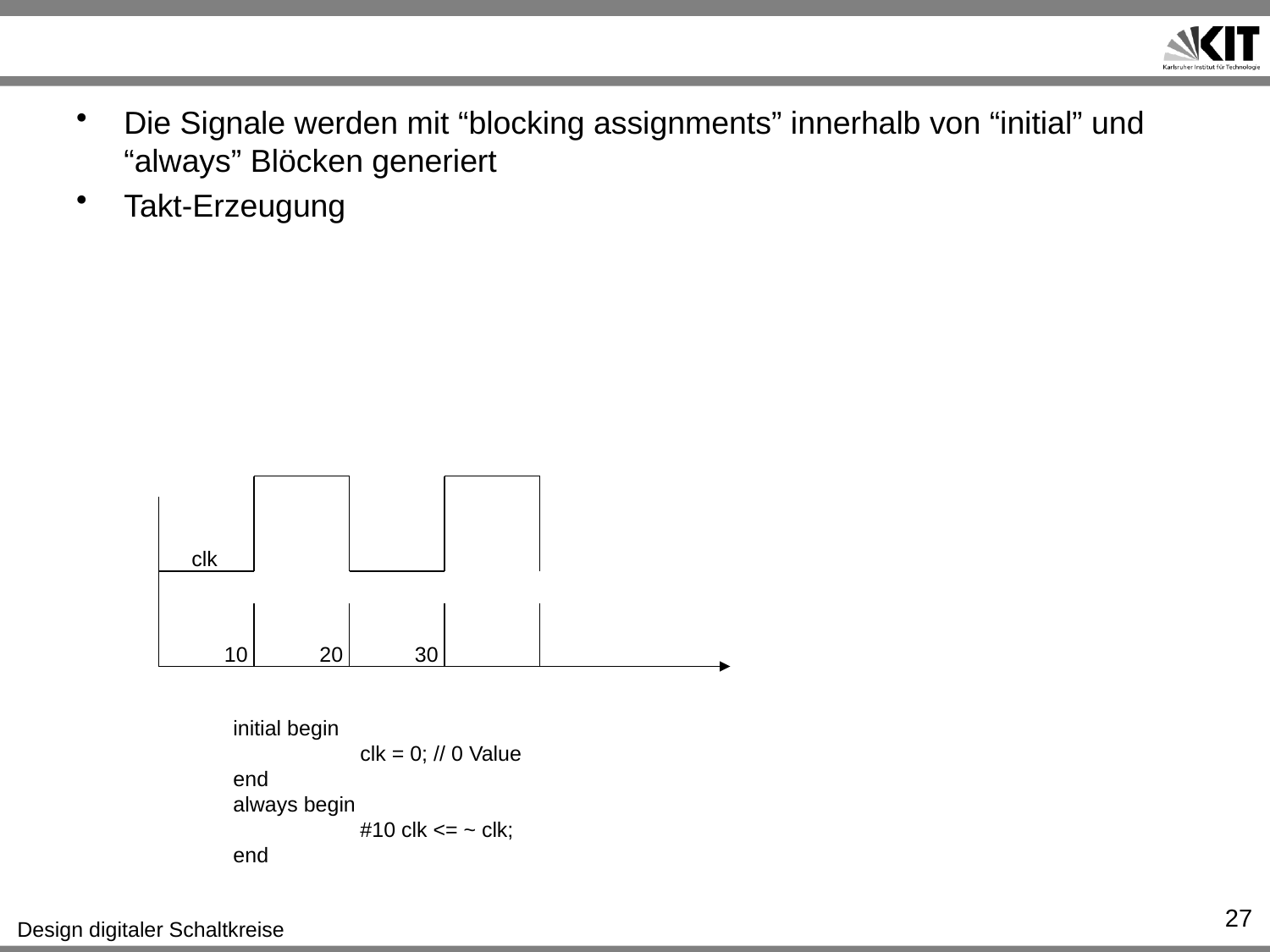

#
Die Signale werden mit “blocking assignments” innerhalb von “initial” und “always” Blöcken generiert
Takt-Erzeugung
clk
10
20
30
initial begin
	clk = 0; // 0 Value
end
always begin
	#10 clk <= ~ clk;
end

27